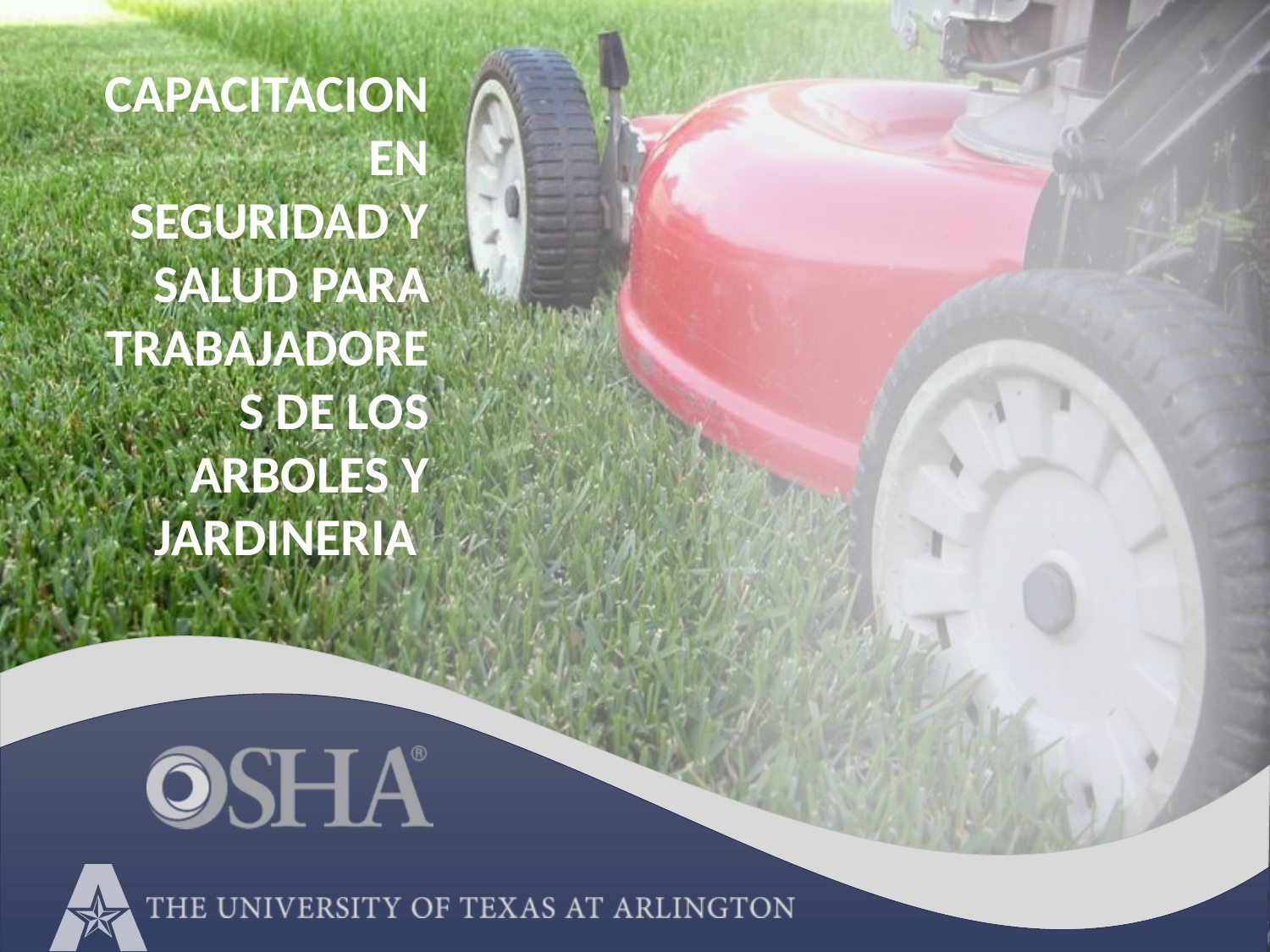

CAPACITACION EN seguridad y salud para trabajadores de los arboles y jardineria

1